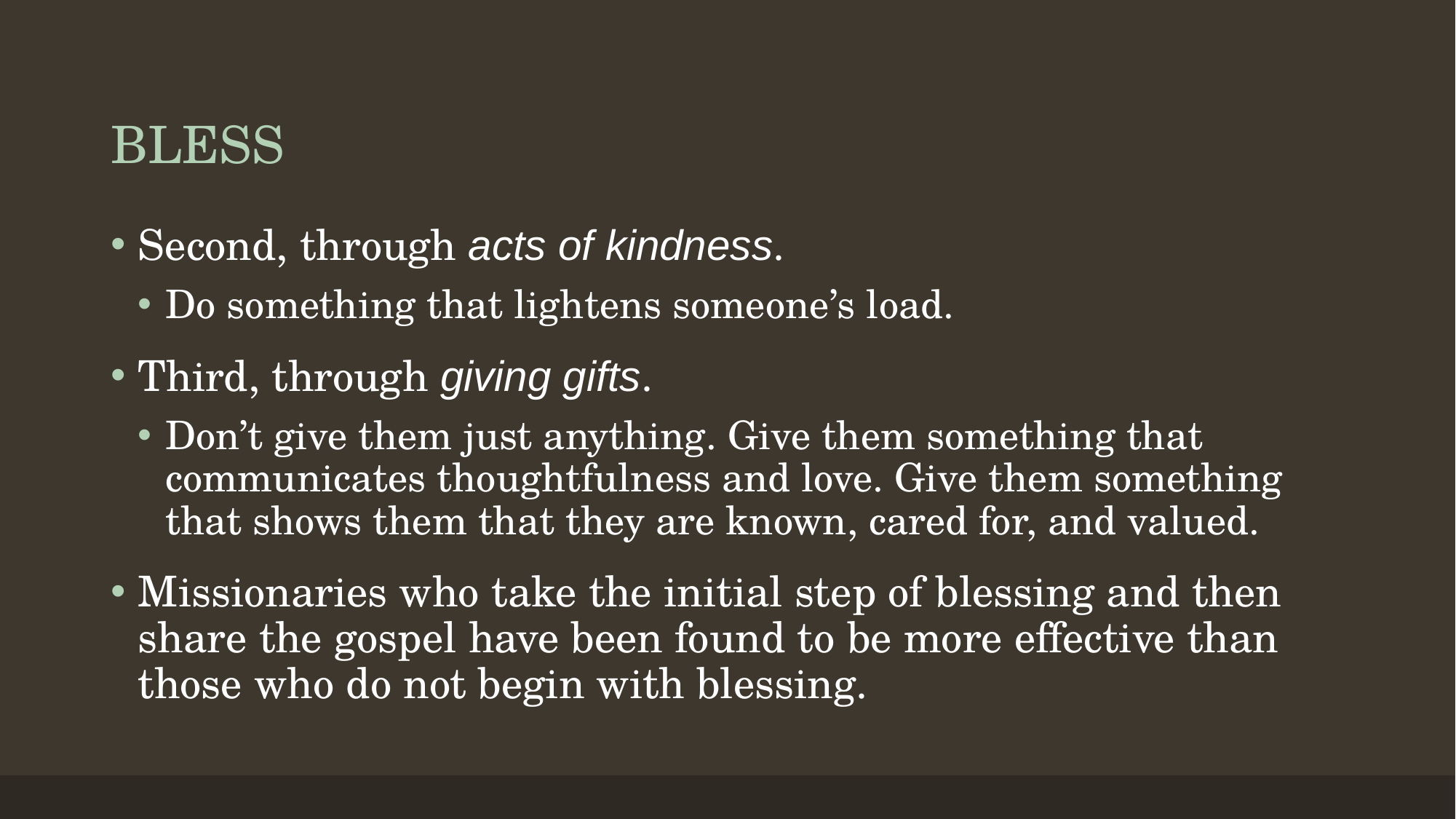

# BLESS
Second, through acts of kindness.
Do something that lightens someone’s load.
Third, through giving gifts.
Don’t give them just anything. Give them something that communicates thoughtfulness and love. Give them something that shows them that they are known, cared for, and valued.
Missionaries who take the initial step of blessing and then share the gospel have been found to be more effective than those who do not begin with blessing.